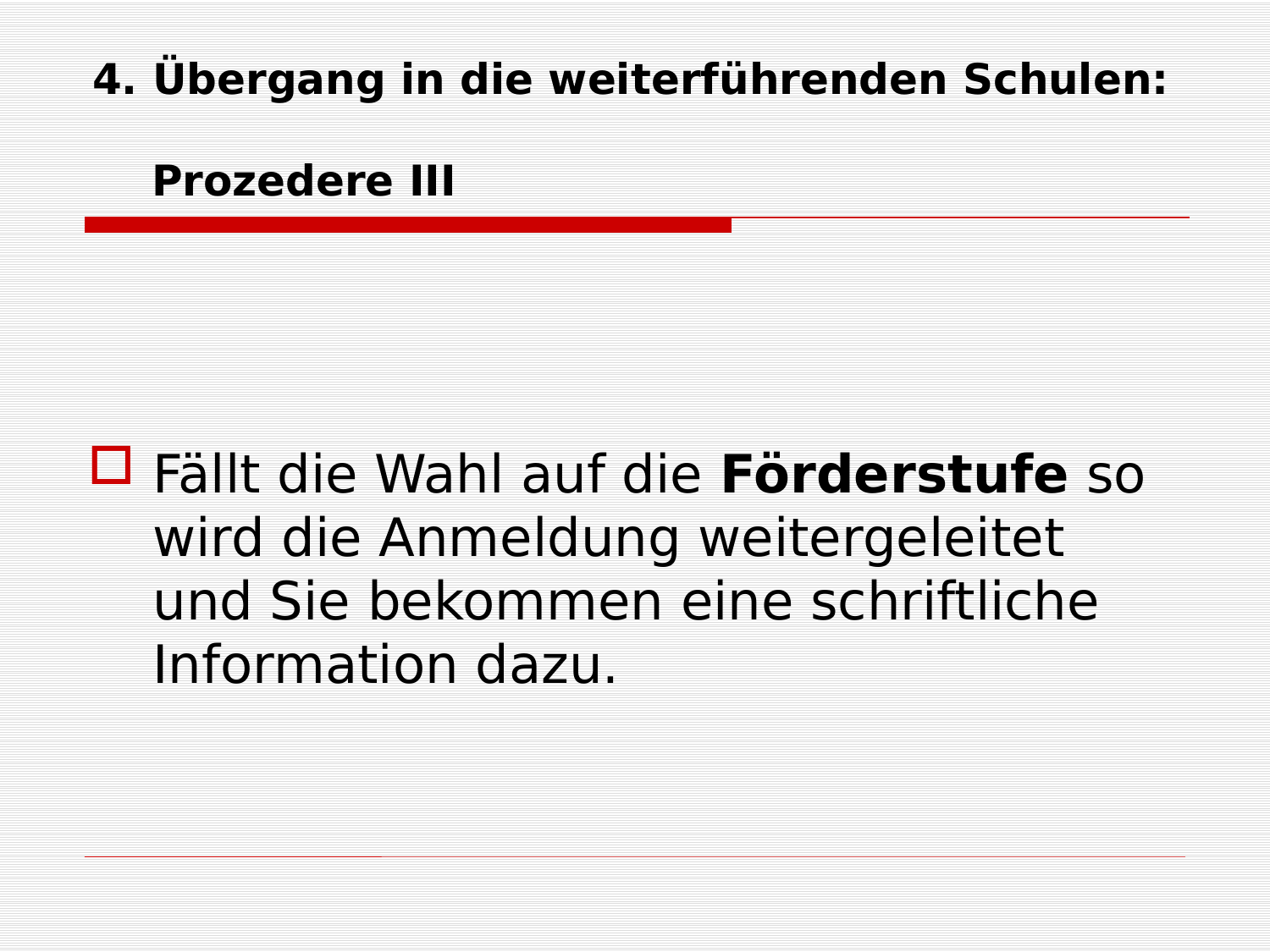

# 4. Übergang in die weiterführenden Schulen: Prozedere III

Fällt die Wahl auf die Förderstufe so wird die Anmeldung weitergeleitet und Sie bekommen eine schriftliche Information dazu.